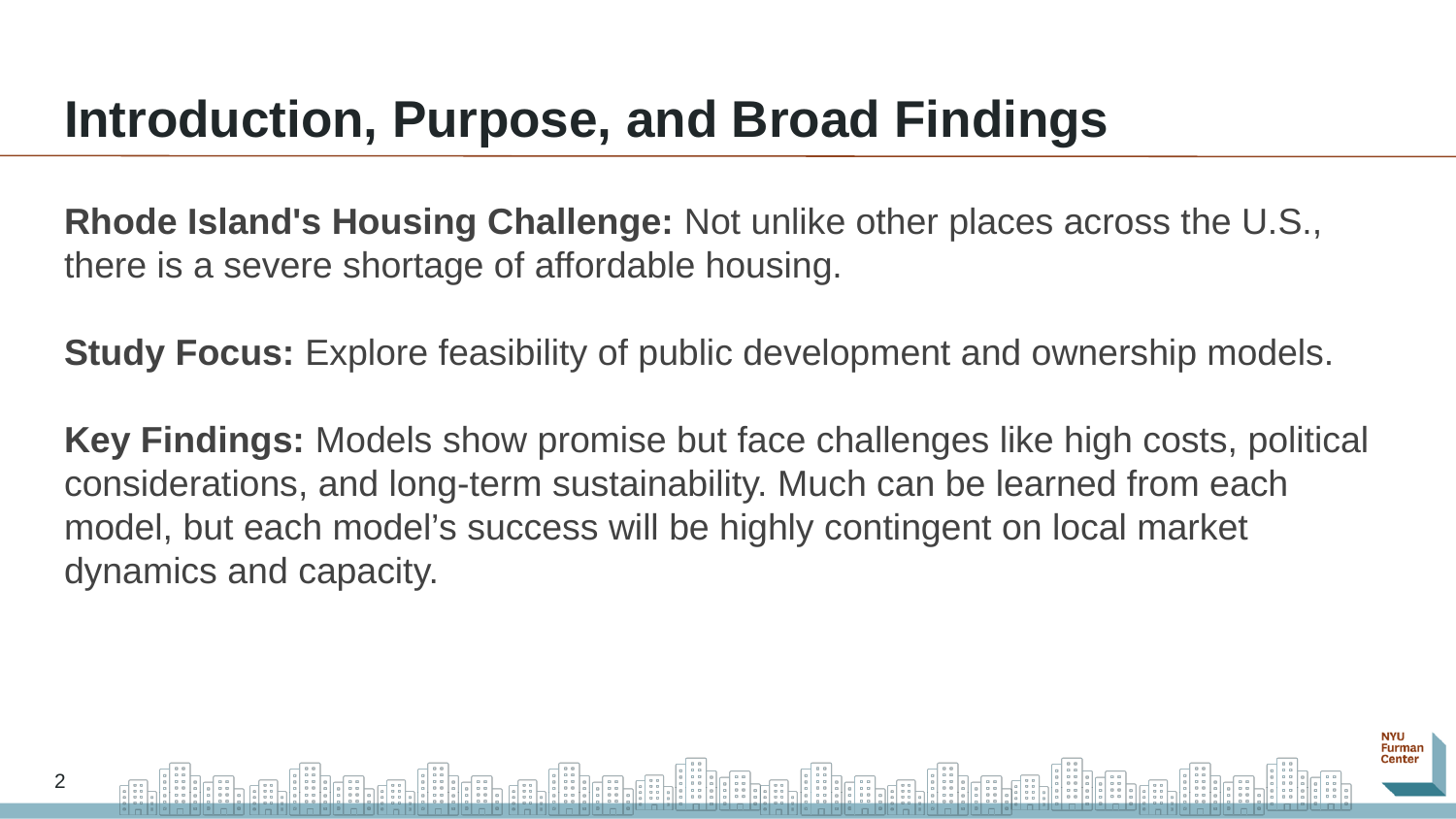

# Introduction, Purpose, and Broad Findings
Rhode Island's Housing Challenge: Not unlike other places across the U.S., there is a severe shortage of affordable housing.

Study Focus: Explore feasibility of public development and ownership models.

Key Findings: Models show promise but face challenges like high costs, political considerations, and long-term sustainability. Much can be learned from each model, but each model’s success will be highly contingent on local market dynamics and capacity.
2